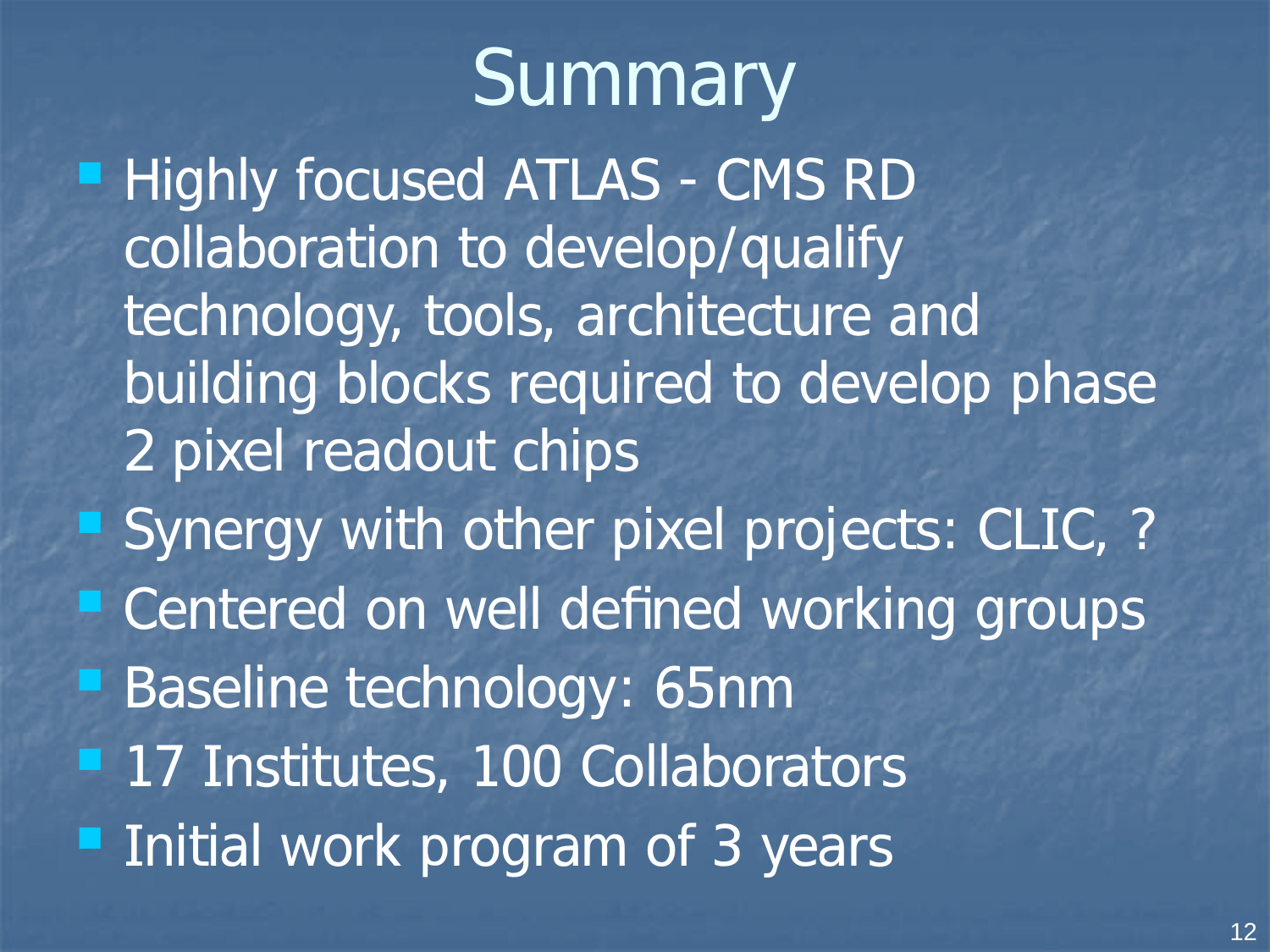

# Summary
Highly focused ATLAS - CMS RD collaboration to develop/qualify technology, tools, architecture and building blocks required to develop phase 2 pixel readout chips
Synergy with other pixel projects: CLIC, ?
Centered on well defined working groups
Baseline technology: 65nm
17 Institutes, 100 Collaborators
Initial work program of 3 years

12